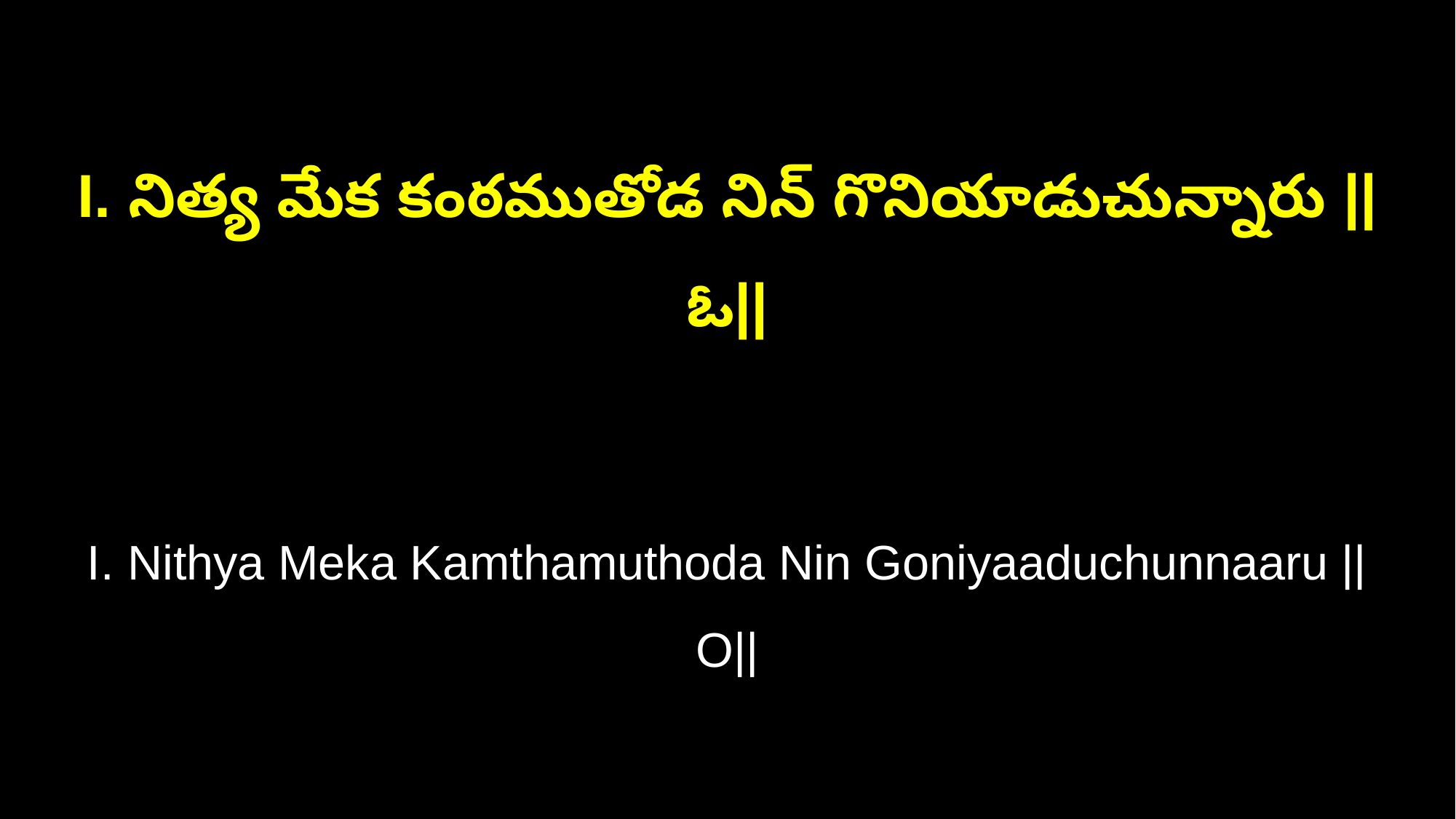

I. నిత్య మేక కంఠముతోడ నిన్ గొనియాడుచున్నారు ||ఓ||
I. Nithya Meka Kamthamuthoda Nin Goniyaaduchunnaaru ||O||